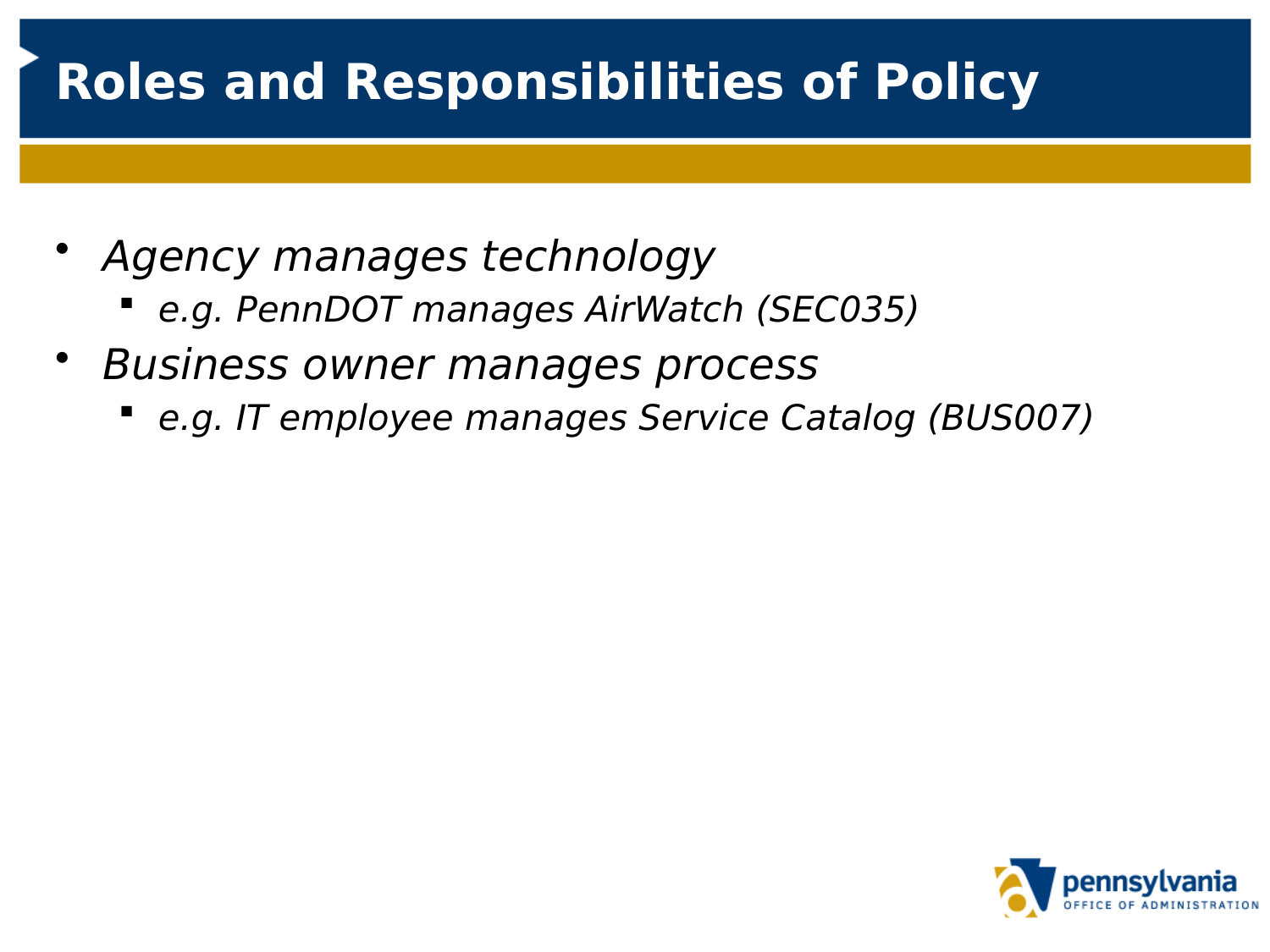

# Roles and Responsibilities of Policy
Agency manages technology
e.g. PennDOT manages AirWatch (SEC035)
Business owner manages process
e.g. IT employee manages Service Catalog (BUS007)